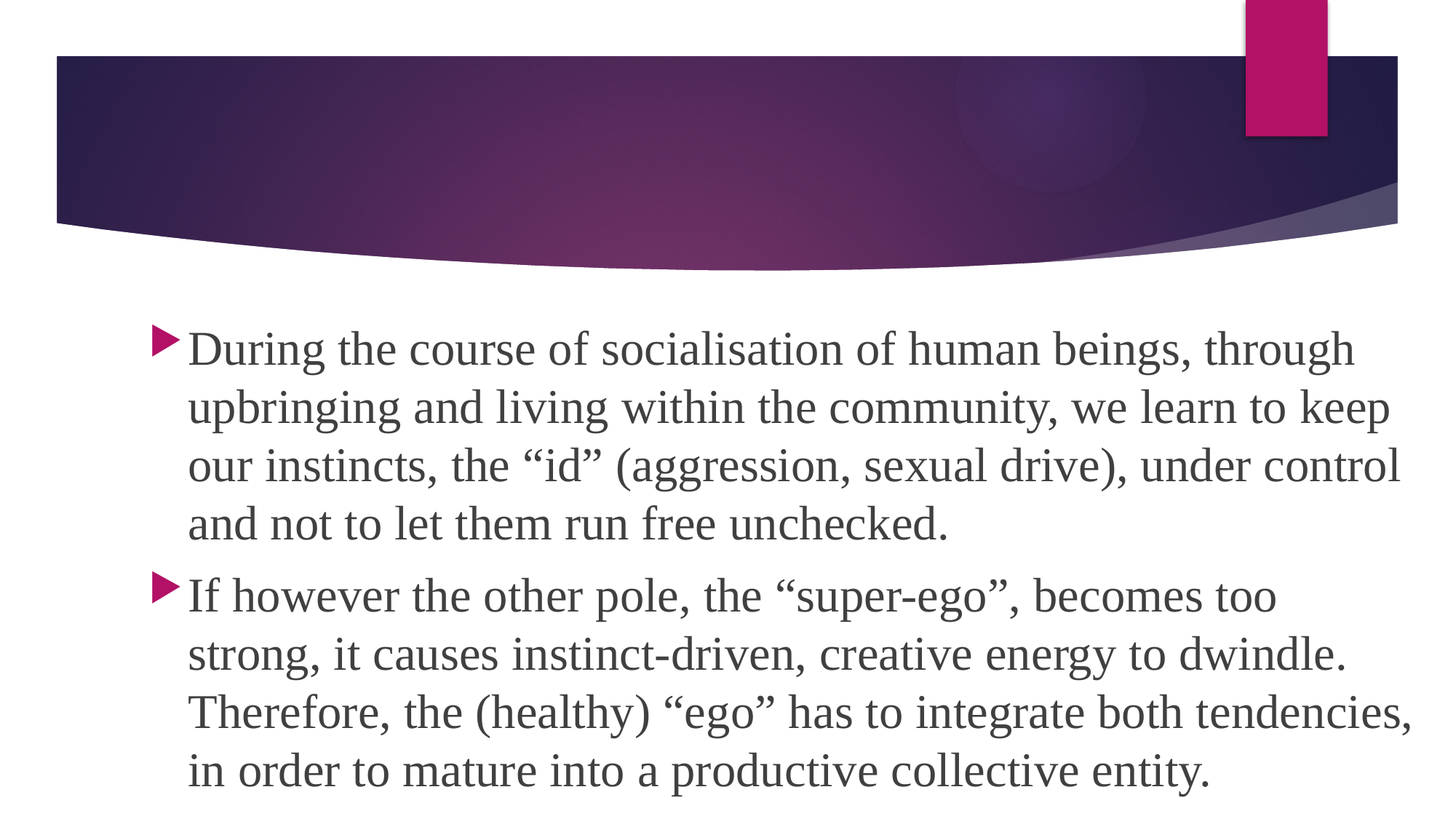

#
During the course of socialisation of human beings, through upbringing and living within the community, we learn to keep our instincts, the “id” (aggression, sexual drive), under control and not to let them run free unchecked.
If however the other pole, the “super-ego”, becomes too strong, it causes instinct-driven, creative energy to dwindle. Therefore, the (healthy) “ego” has to integrate both tendencies, in order to mature into a productive collective entity.